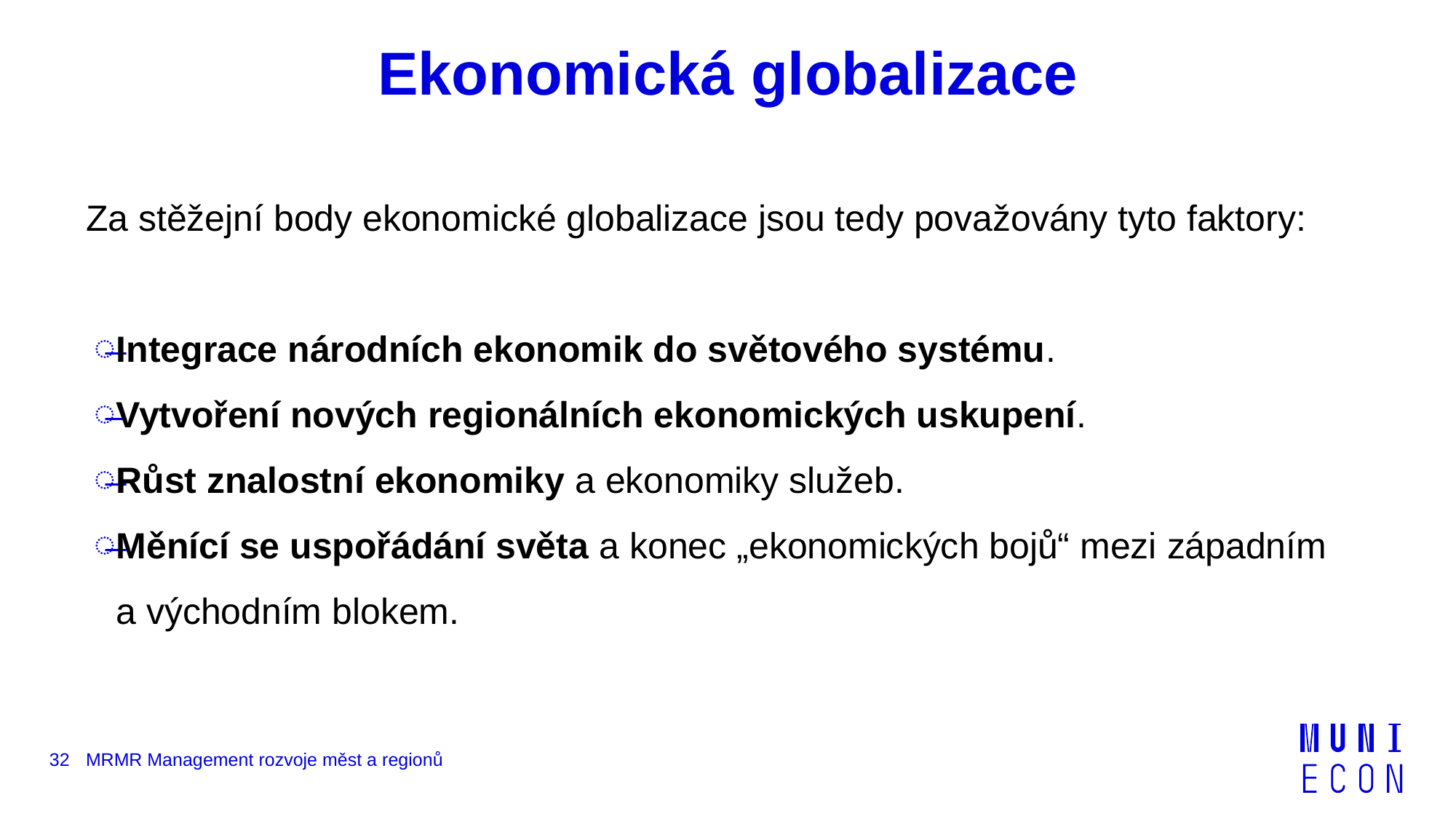

# Ekonomická globalizace
Za stěžejní body ekonomické globalizace jsou tedy považovány tyto faktory:

Integrace národních ekonomik do světového systému.
Vytvoření nových regionálních ekonomických uskupení.
Růst znalostní ekonomiky a ekonomiky služeb.
Měnící se uspořádání světa a konec „ekonomických bojů“ mezi západním a východním blokem.
32
MRMR Management rozvoje měst a regionů